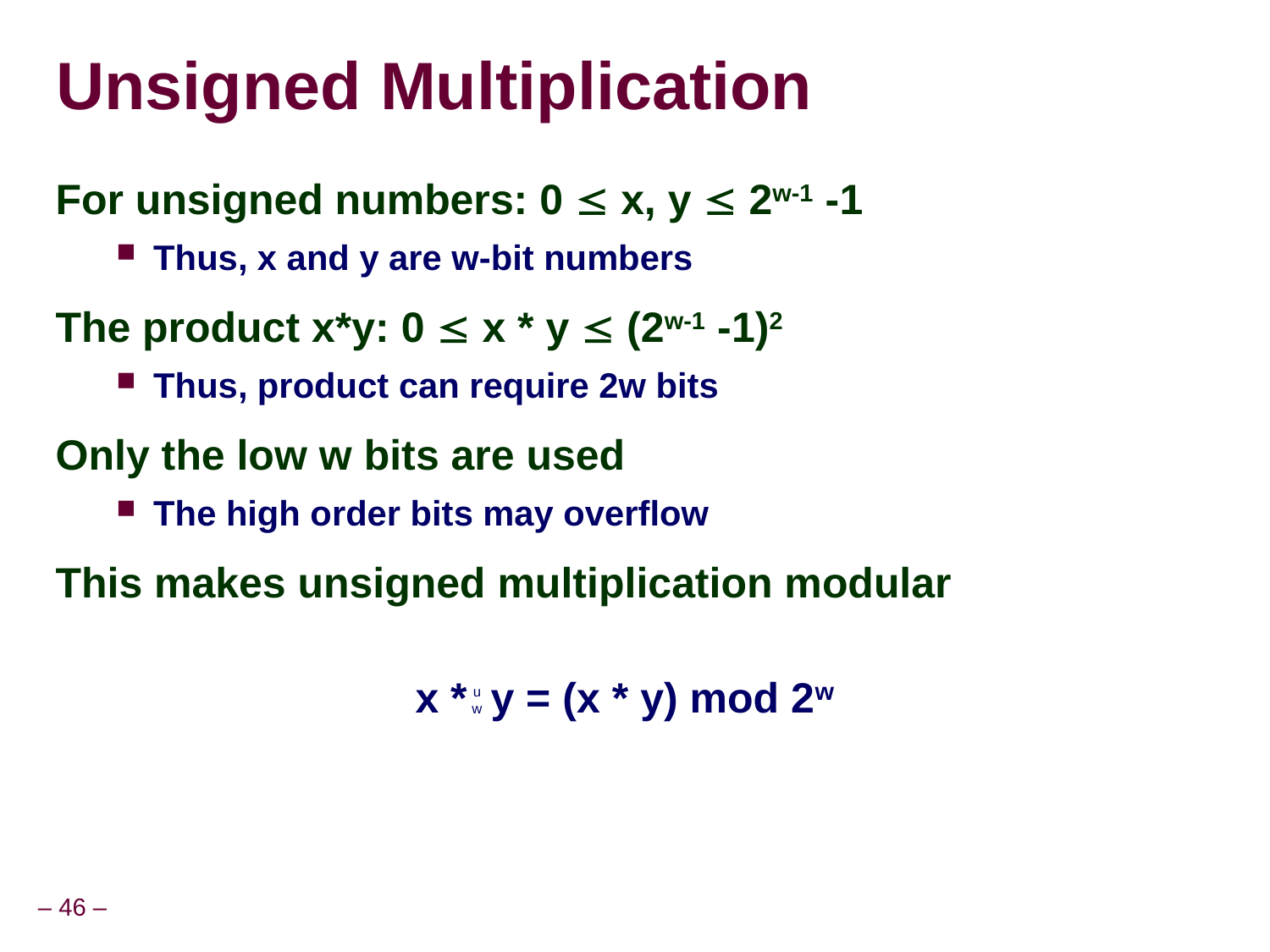

Unsigned Multiplication
For unsigned numbers: 0 ≤ x, y ≤ 2w-1 -1
Thus, x and y are w-bit numbers
The product x*y: 0 ≤ x * y ≤ (2w-1 -1)2
Thus, product can require 2w bits
Only the low w bits are used
The high order bits may overflow
This makes unsigned multiplication modular
x *  y = (x * y) mod 2w
u
w